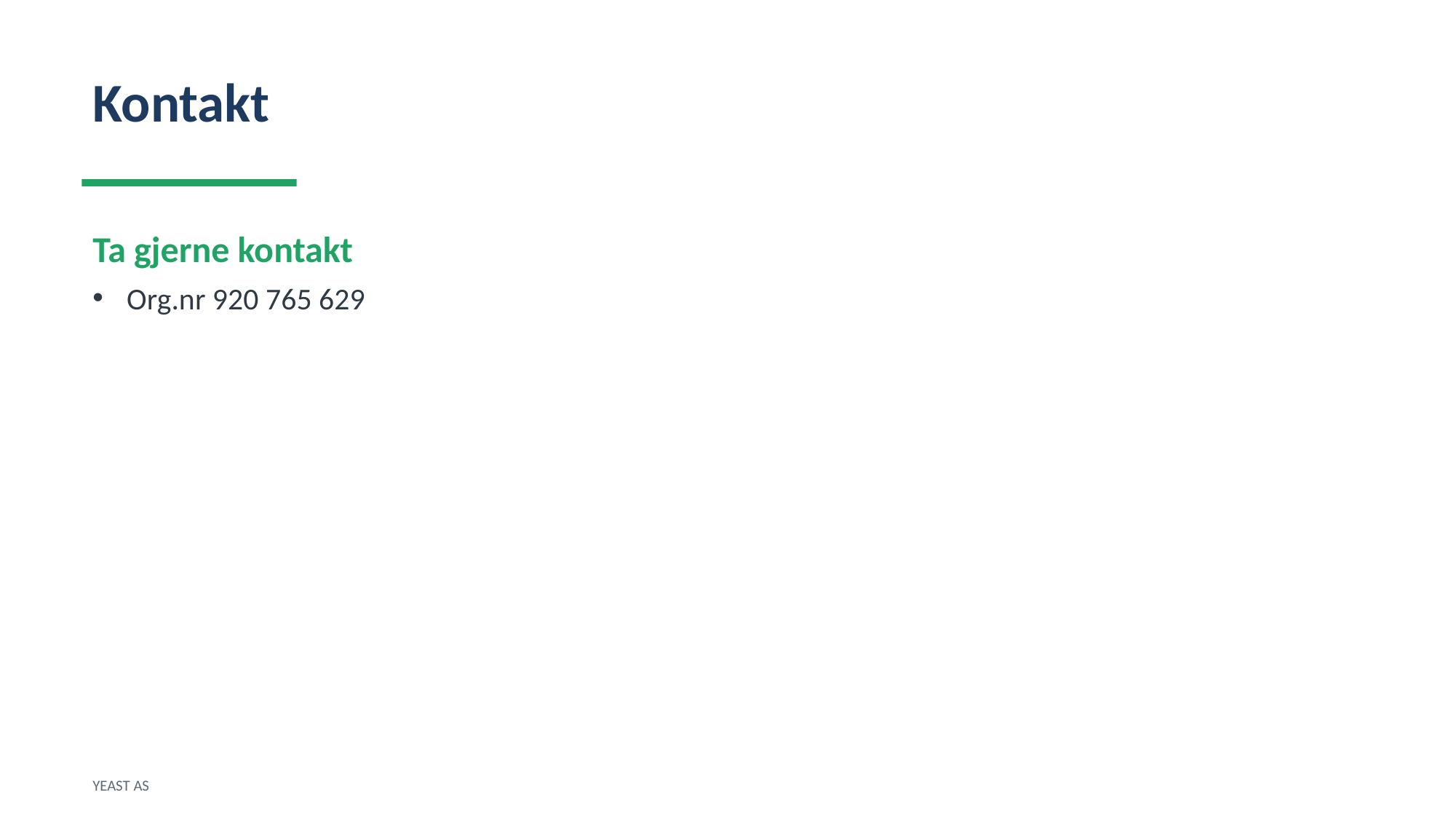

Kontakt

Ta gjerne kontakt
Org.nr 920 765 629
YEAST AS